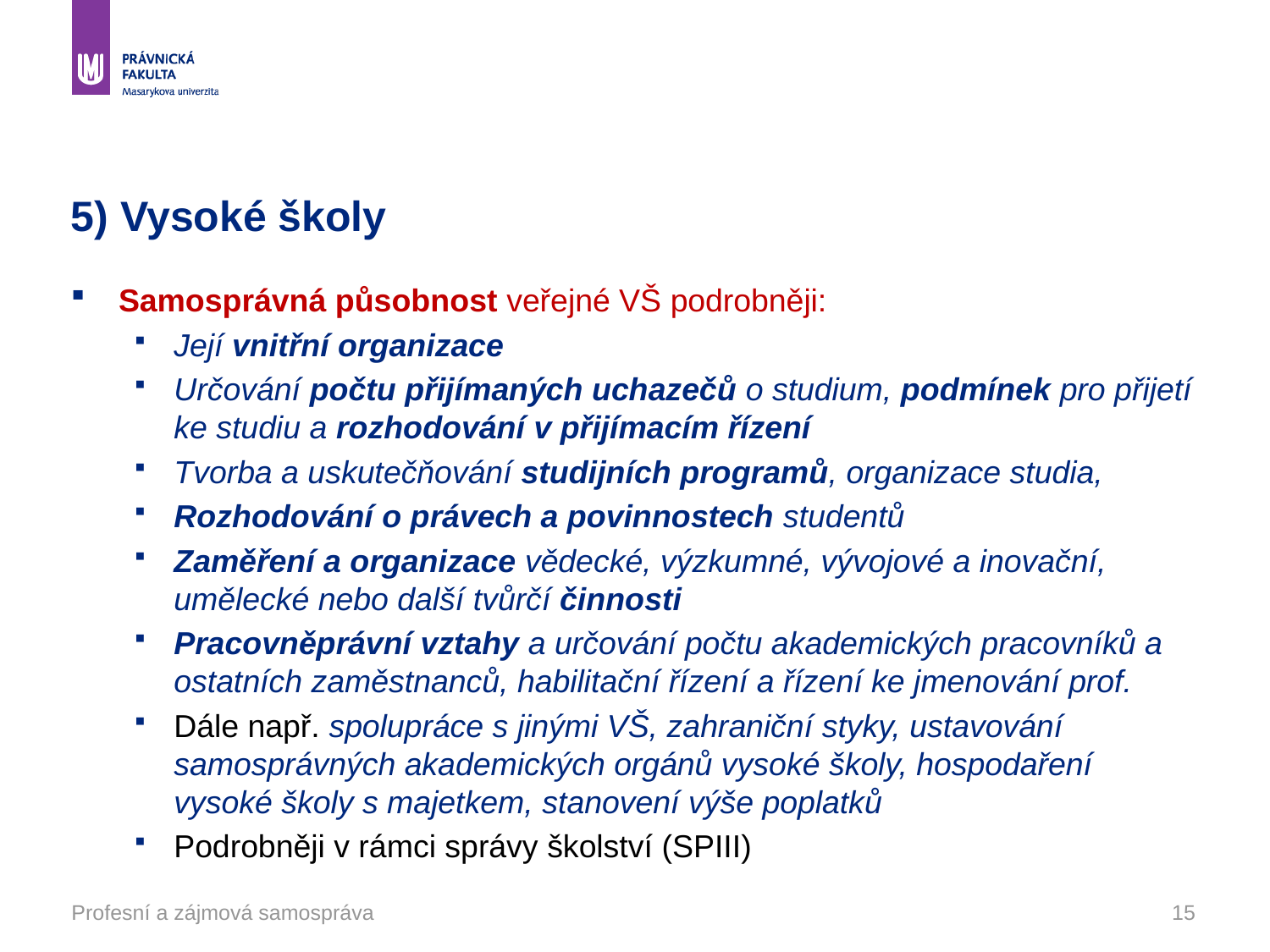

# 5) Vysoké školy
Samosprávná působnost veřejné VŠ podrobněji:
Její vnitřní organizace
Určování počtu přijímaných uchazečů o studium, podmínek pro přijetí ke studiu a rozhodování v přijímacím řízení
Tvorba a uskutečňování studijních programů, organizace studia,
Rozhodování o právech a povinnostech studentů
Zaměření a organizace vědecké, výzkumné, vývojové a inovační, umělecké nebo další tvůrčí činnosti
Pracovněprávní vztahy a určování počtu akademických pracovníků a ostatních zaměstnanců, habilitační řízení a řízení ke jmenování prof.
Dále např. spolupráce s jinými VŠ, zahraniční styky, ustavování samosprávných akademických orgánů vysoké školy, hospodaření vysoké školy s majetkem, stanovení výše poplatků
Podrobněji v rámci správy školství (SPIII)
Profesní a zájmová samospráva
15